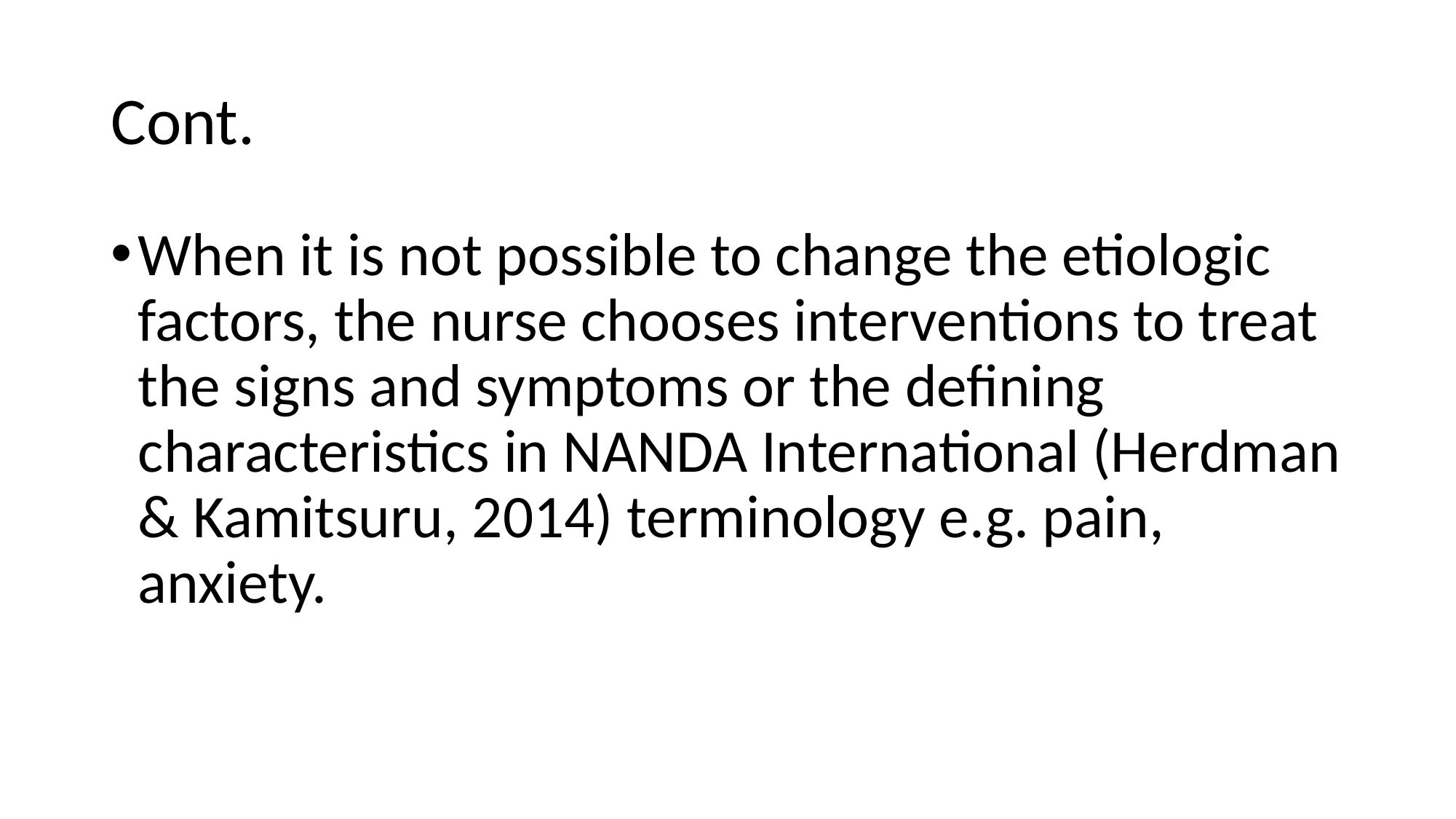

# Cont.
When it is not possible to change the etiologic factors, the nurse chooses interventions to treat the signs and symptoms or the defining characteristics in NANDA International (Herdman & Kamitsuru, 2014) terminology e.g. pain, anxiety.